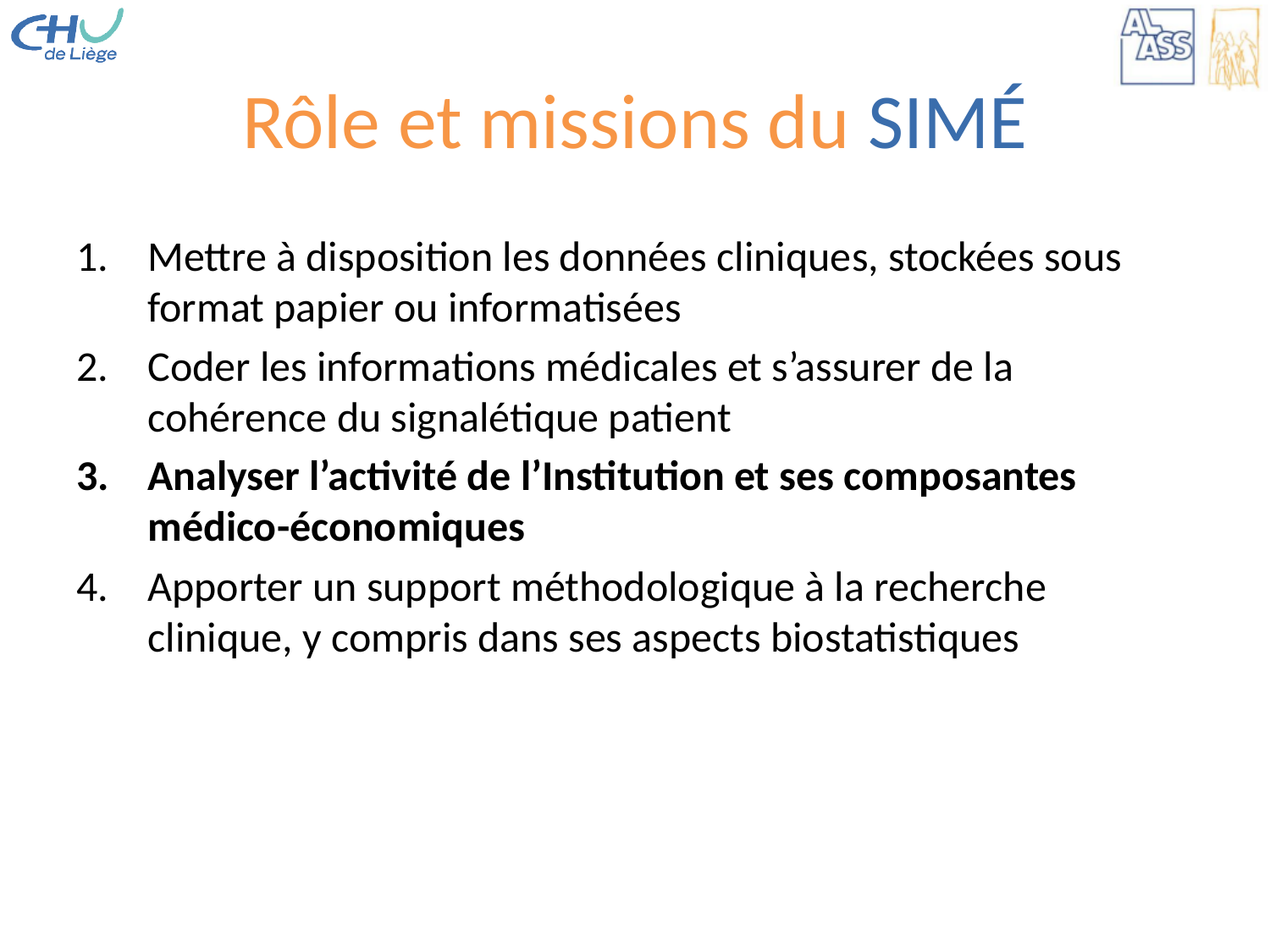

# Rôle et missions du SIMÉ
Mettre à disposition les données cliniques, stockées sous format papier ou informatisées
Coder les informations médicales et s’assurer de la cohérence du signalétique patient
Analyser l’activité de l’Institution et ses composantes médico-économiques
Apporter un support méthodologique à la recherche clinique, y compris dans ses aspects biostatistiques